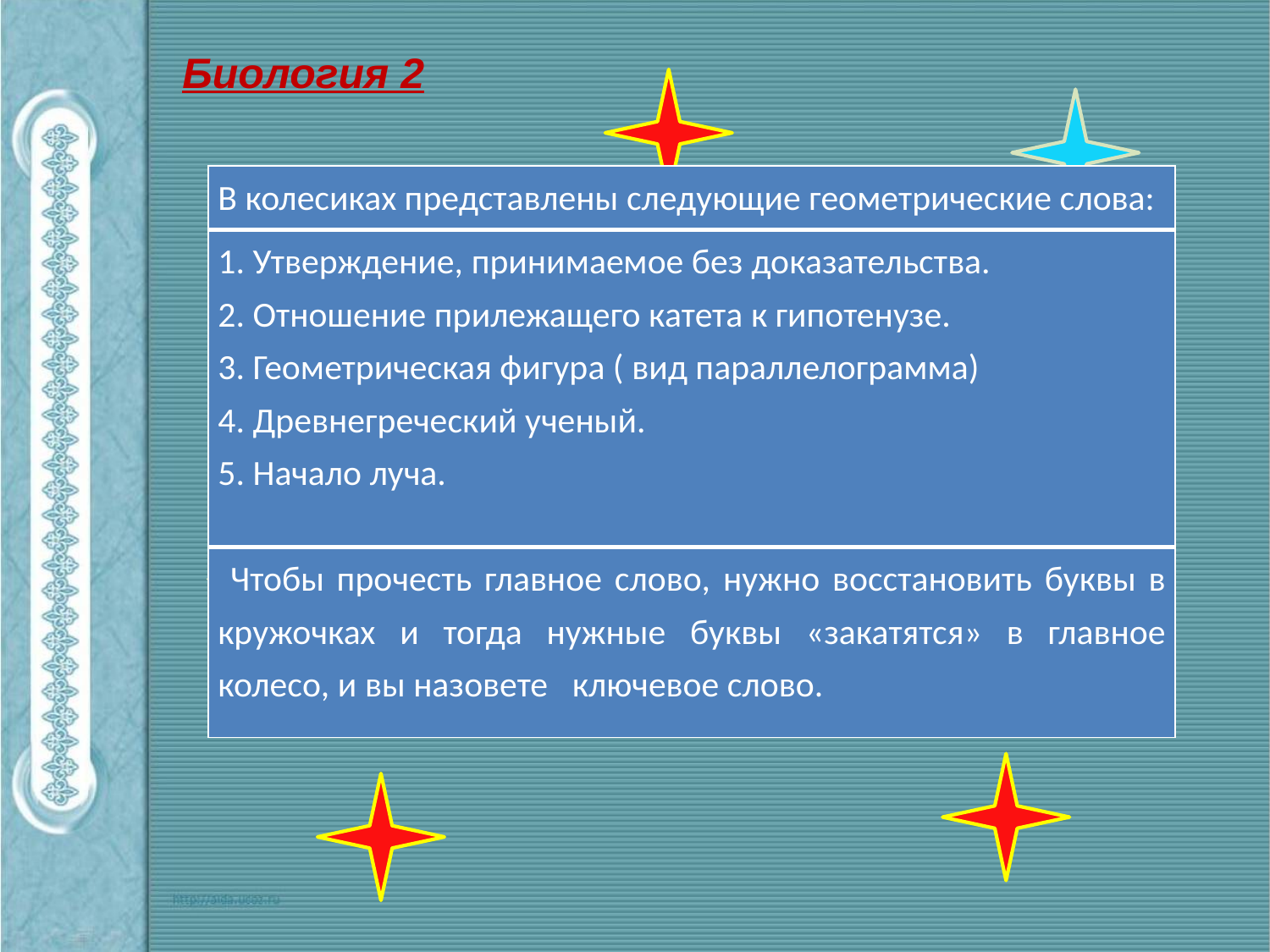

Биология 2

| В колесиках представлены следующие геометрические слова: |
| --- |
| 1. Утверждение, принимаемое без доказательства. 2. Отношение прилежащего катета к гипотенузе. 3. Геометрическая фигура ( вид параллелограмма) 4. Древнегреческий ученый. 5. Начало луча. |
| Чтобы прочесть главное слово, нужно восстановить буквы в кружочках и тогда нужные буквы «закатятся» в главное колесо, и вы назовете ключевое слово. |